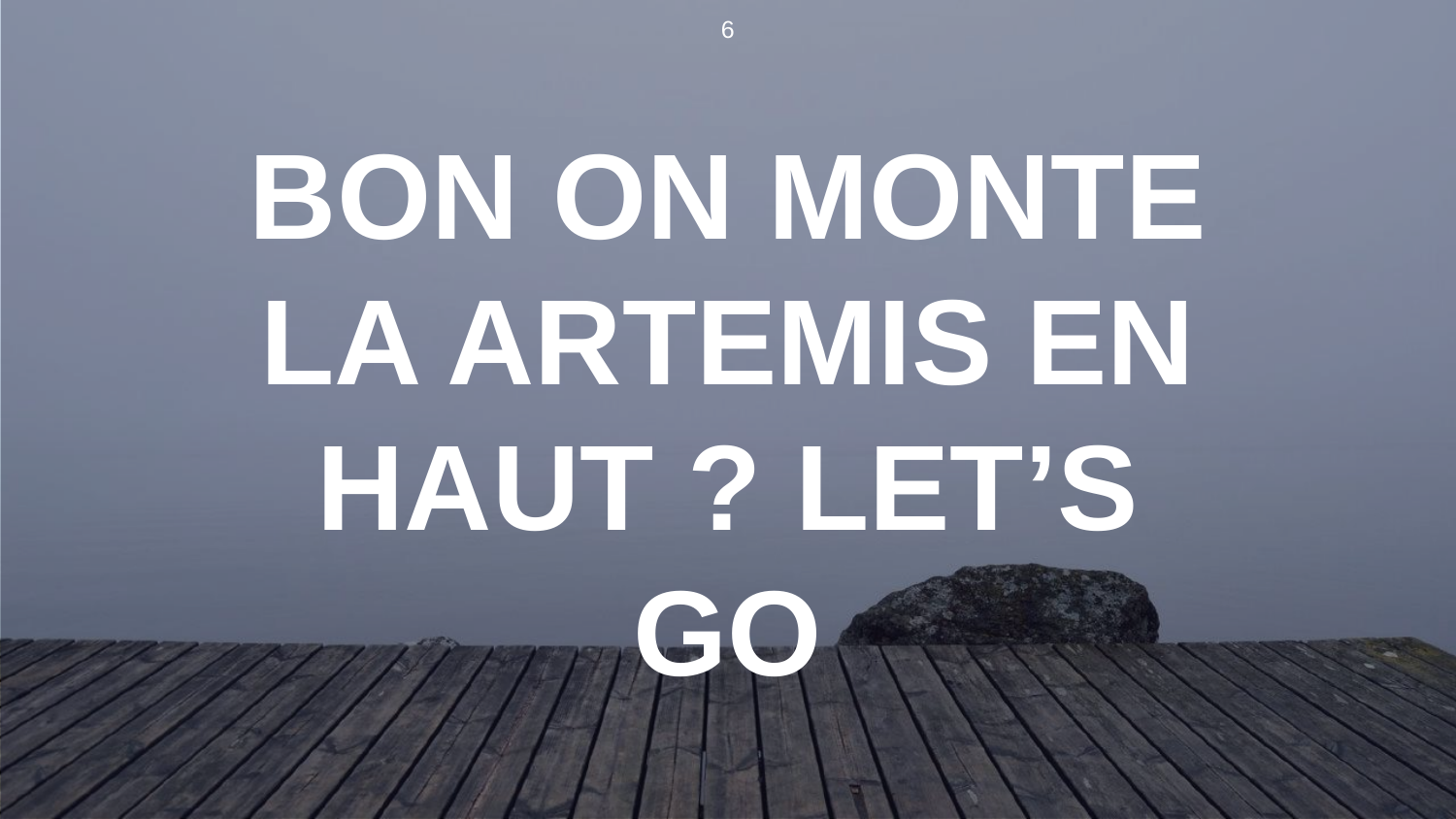

6
# BON ON MONTE LA ARTEMIS EN HAUT ? LET’S GO